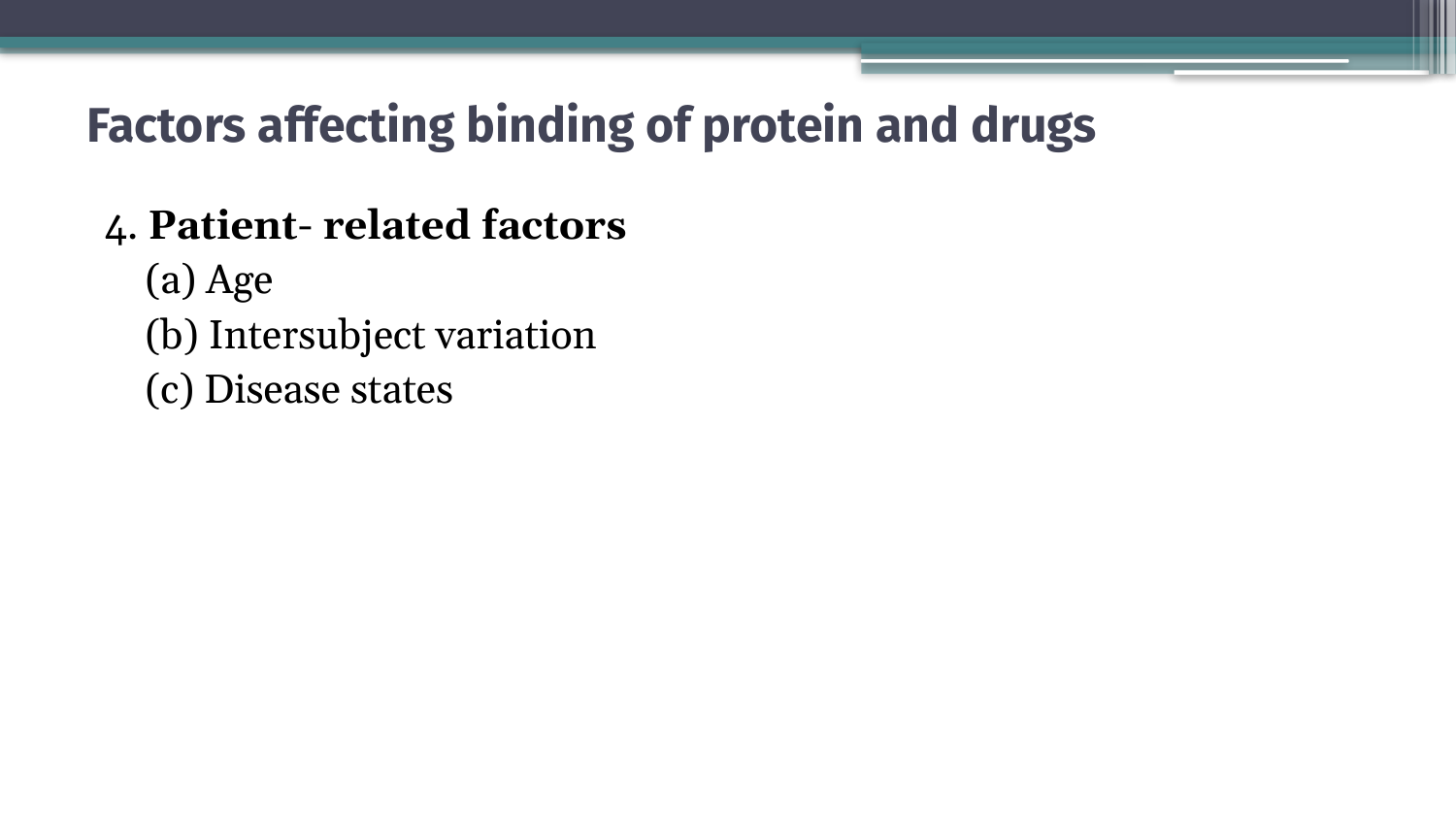

# Factors affecting binding of protein and drugs
4. Patient- related factors
	(a) Age
	(b) Intersubject variation
	(c) Disease states